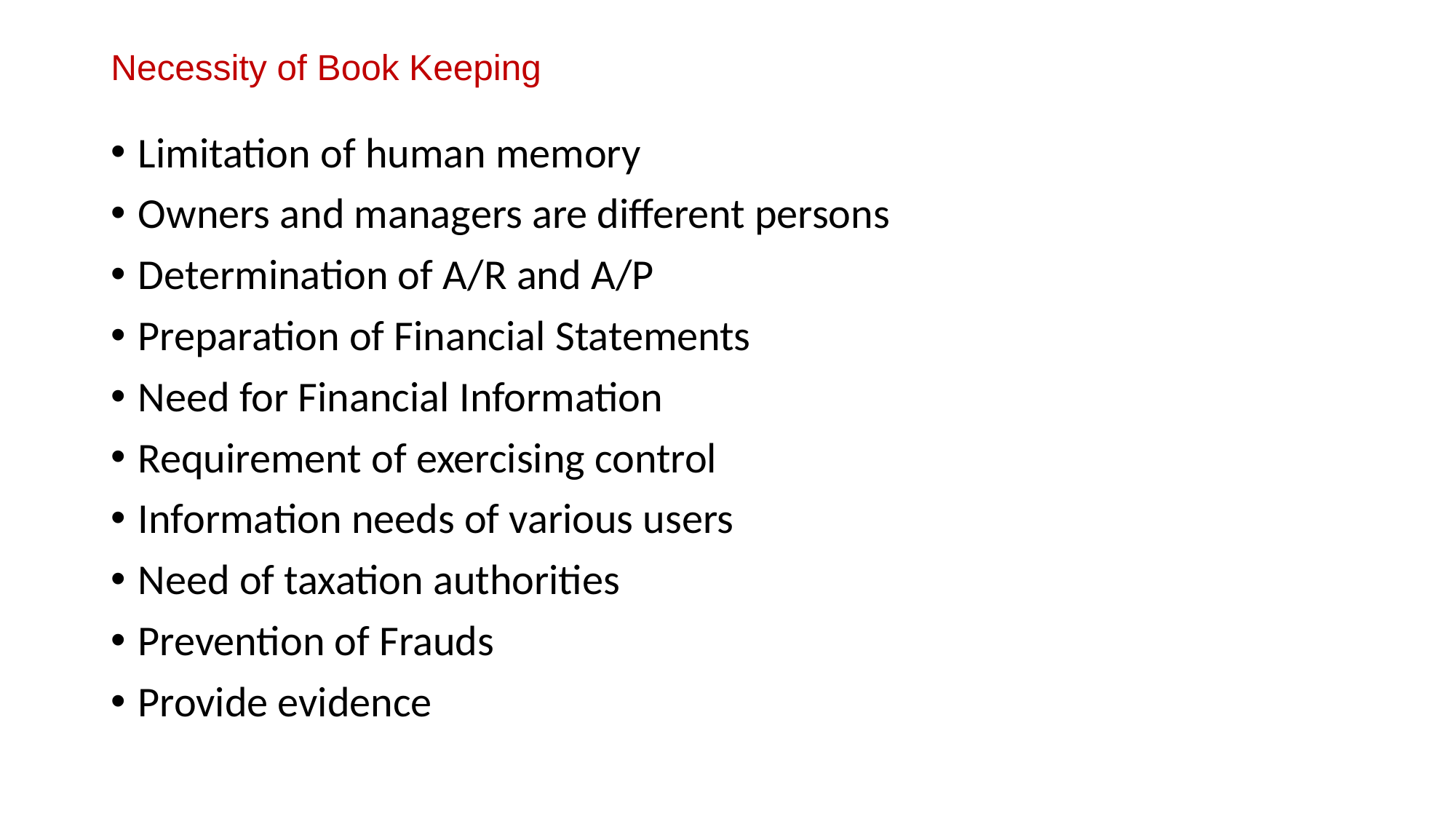

# Necessity of Book Keeping
Limitation of human memory
Owners and managers are different persons
Determination of A/R and A/P
Preparation of Financial Statements
Need for Financial Information
Requirement of exercising control
Information needs of various users
Need of taxation authorities
Prevention of Frauds
Provide evidence